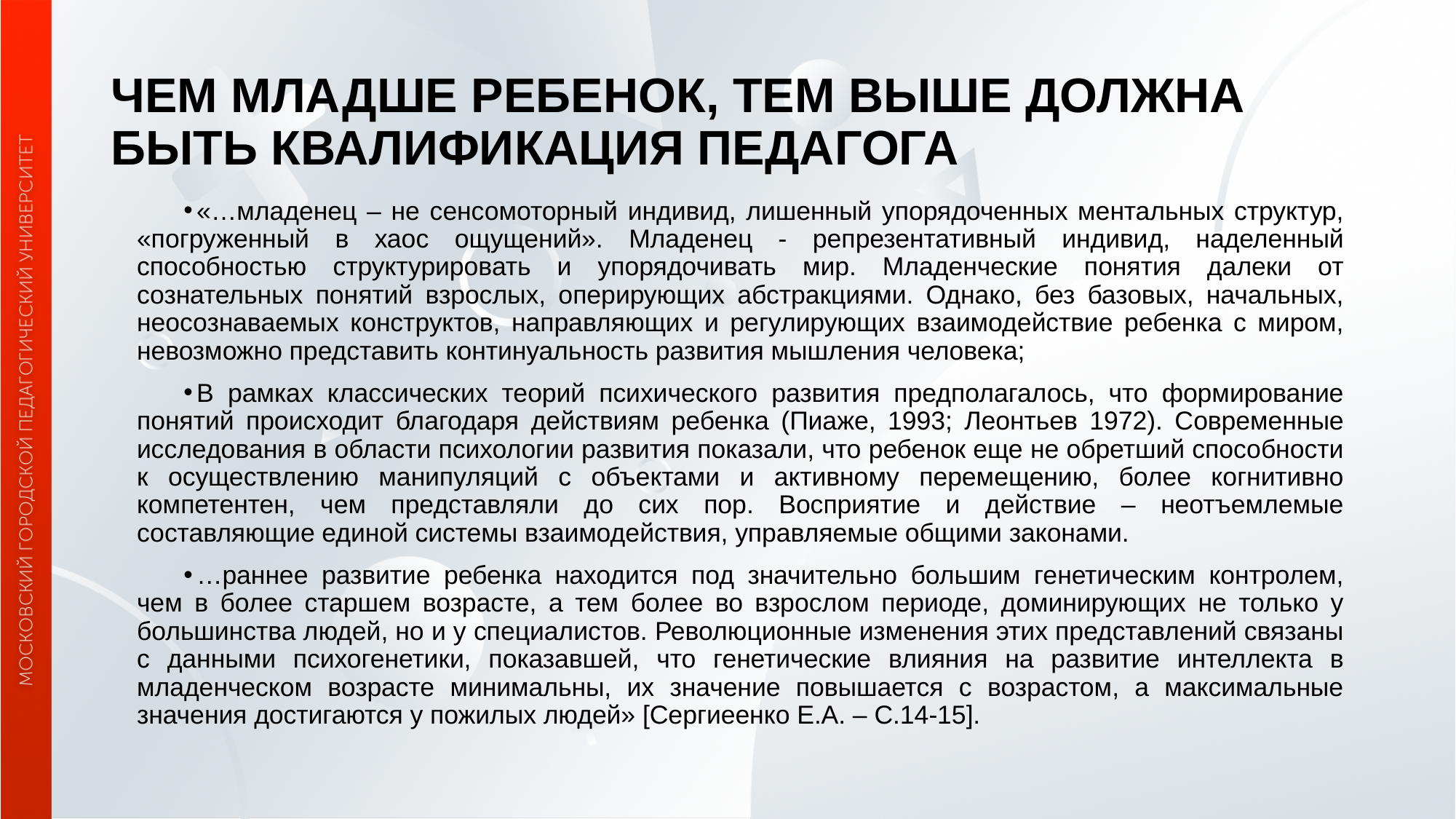

# ЧЕМ МЛАДШЕ РЕБЕНОК, ТЕМ ВЫШЕ ДОЛЖНА БЫТЬ КВАЛИФИКАЦИЯ ПЕДАГОГА
«…младенец – не сенсомоторный индивид, лишенный упорядоченных ментальных структур, «погруженный в хаос ощущений». Младенец - репрезентативный индивид, наделенный способностью структурировать и упорядочивать мир. Младенческие понятия далеки от сознательных понятий взрослых, оперирующих абстракциями. Однако, без базовых, начальных, неосознаваемых конструктов, направляющих и регулирующих взаимодействие ребенка с миром, невозможно представить континуальность развития мышления человека;
В рамках классических теорий психического развития предполагалось, что формирование понятий происходит благодаря действиям ребенка (Пиаже, 1993; Леонтьев 1972). Современные исследования в области психологии развития показали, что ребенок еще не обретший способности к осуществлению манипуляций с объектами и активному перемещению, более когнитивно компетентен, чем представляли до сих пор. Восприятие и действие – неотъемлемые составляющие единой системы взаимодействия, управляемые общими законами.
…раннее развитие ребенка находится под значительно большим генетическим контролем, чем в более старшем возрасте, а тем более во взрослом периоде, доминирующих не только у большинства людей, но и у специалистов. Революционные изменения этих представлений связаны с данными психогенетики, показавшей, что генетические влияния на развитие интеллекта в младенческом возрасте минимальны, их значение повышается с возрастом, а максимальные значения достигаются у пожилых людей» [Сергиеенко Е.А. – С.14-15].